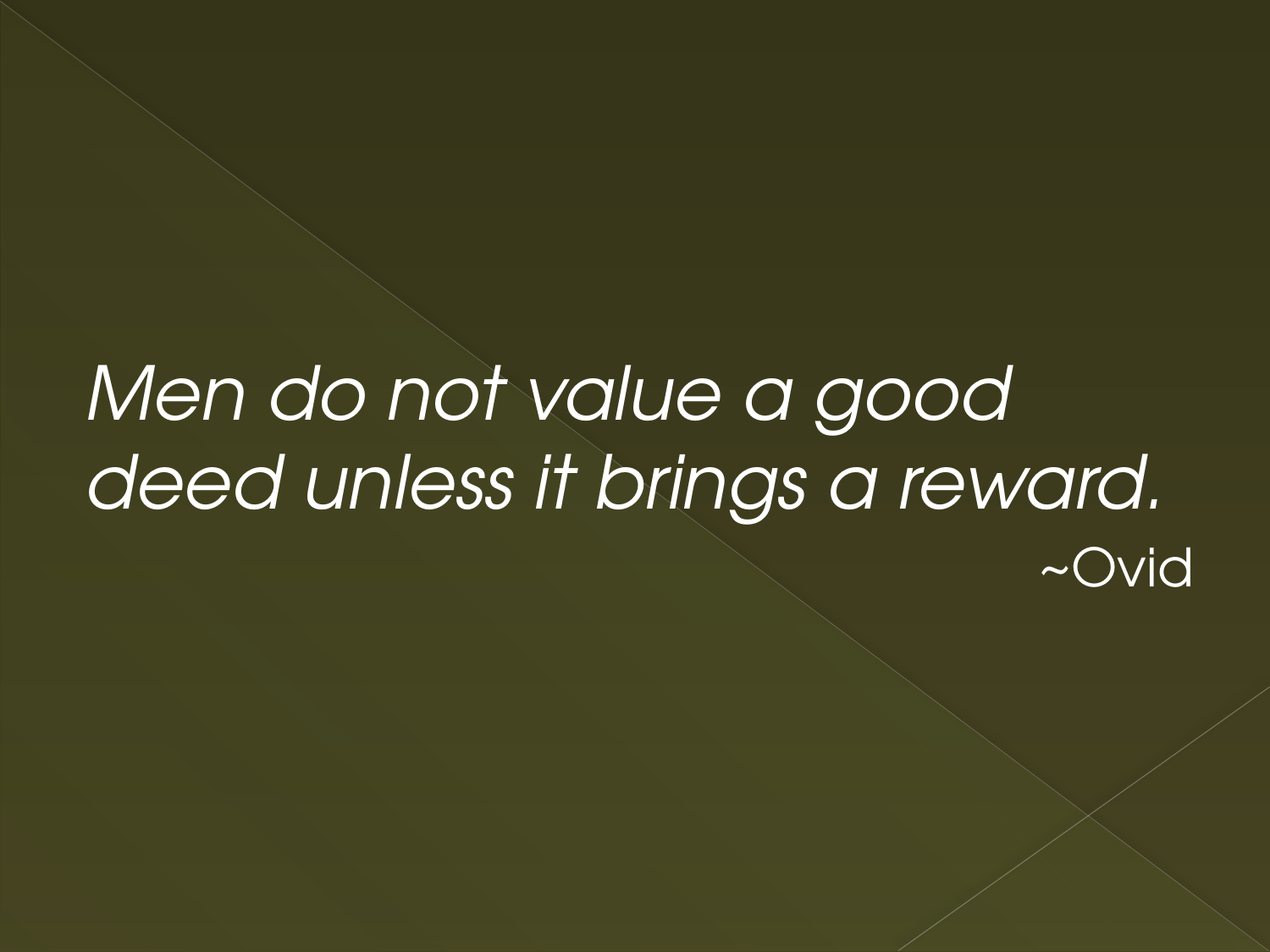

Men do not value a good deed unless it brings a reward.
~Ovid